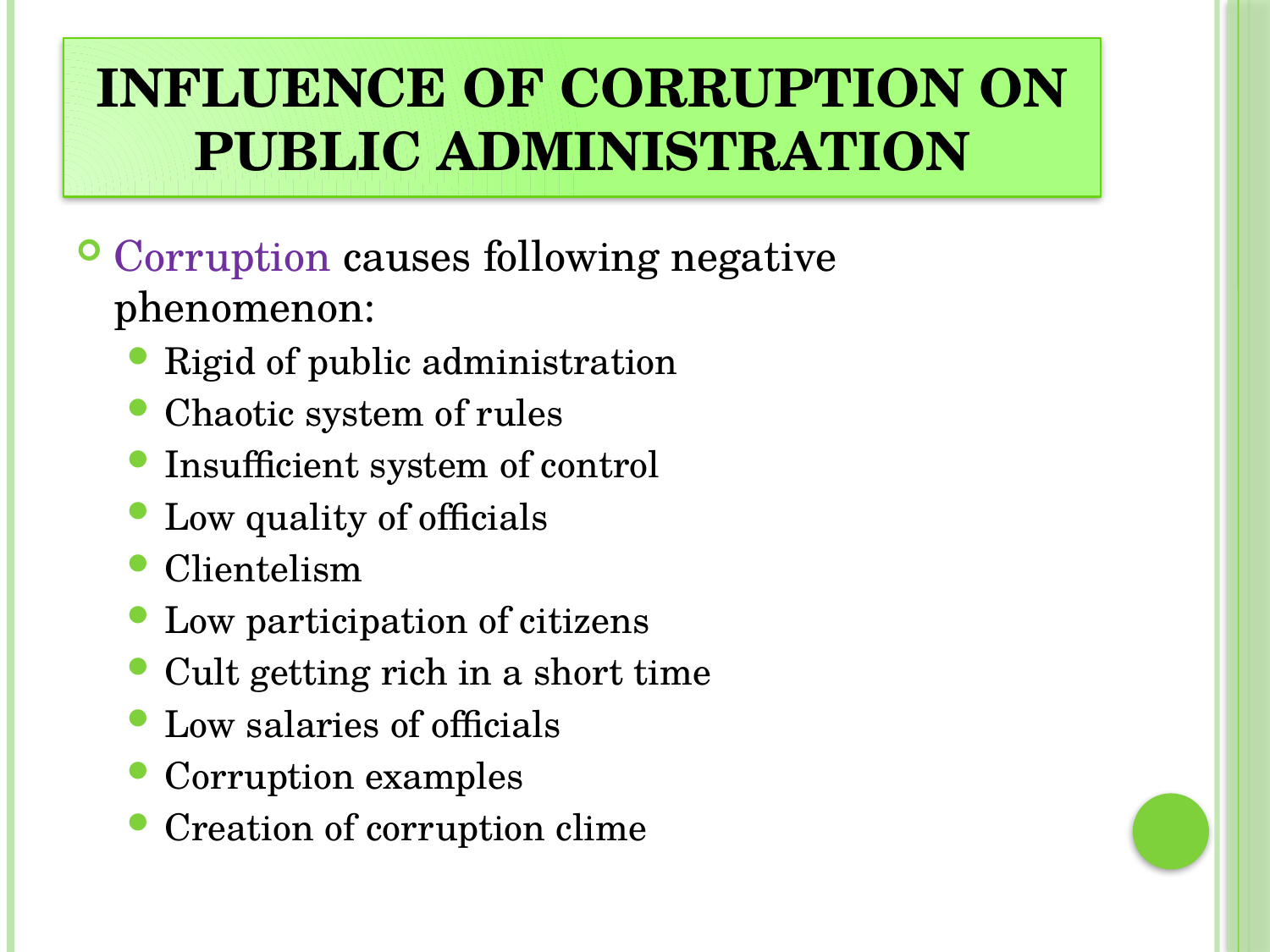

# Influence of corruption on public administration
Corruption causes following negative phenomenon:
Rigid of public administration
Chaotic system of rules
Insufficient system of control
Low quality of officials
Clientelism
Low participation of citizens
Cult getting rich in a short time
Low salaries of officials
Corruption examples
Creation of corruption clime